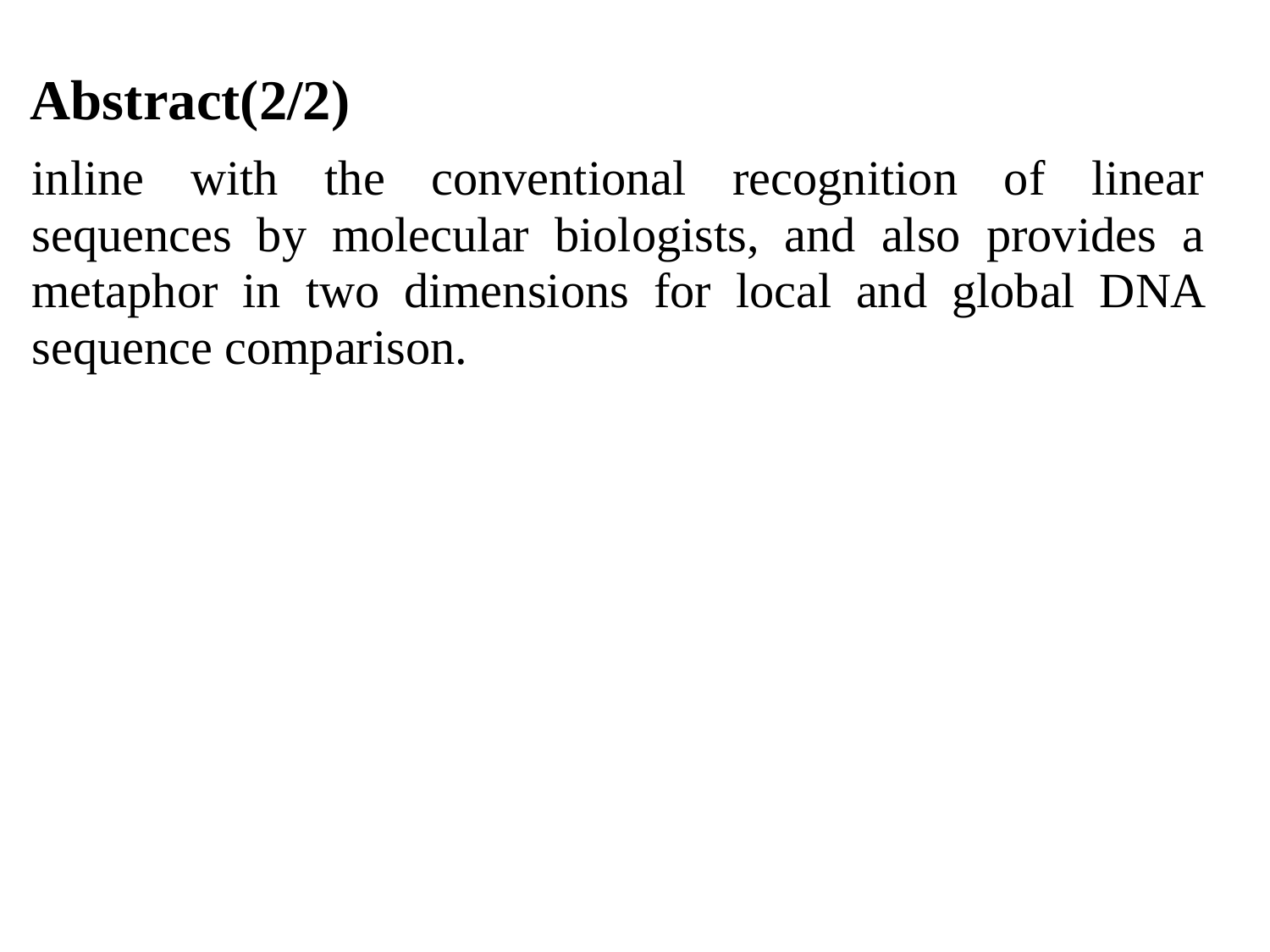

# Abstract(2/2)
inline with the conventional recognition of linear sequences by molecular biologists, and also provides a metaphor in two dimensions for local and global DNA sequence comparison.